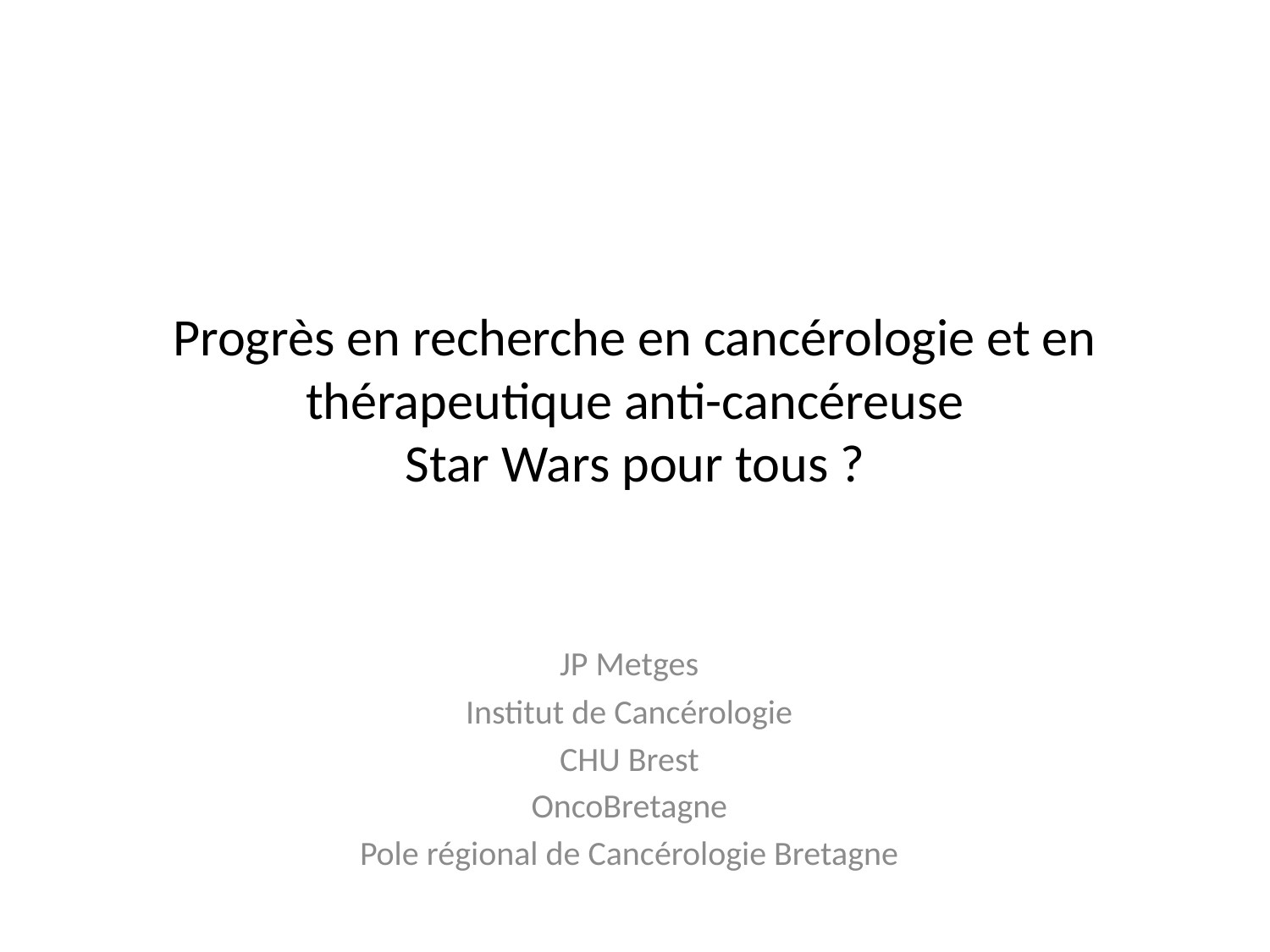

# Progrès en recherche en cancérologie et en thérapeutique anti-cancéreuse Star Wars pour tous ?
JP Metges
Institut de Cancérologie
CHU Brest
OncoBretagne
Pole régional de Cancérologie Bretagne